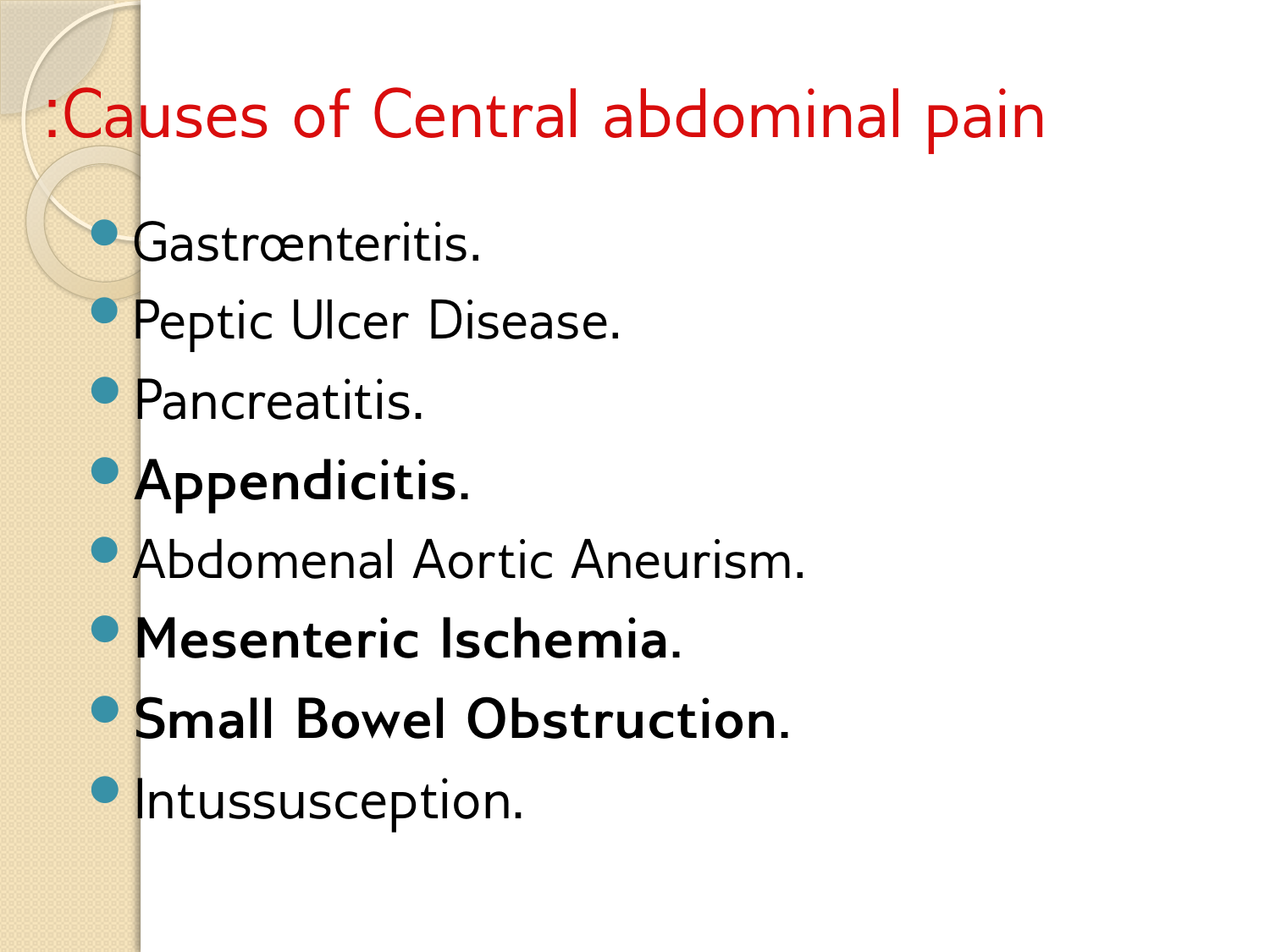

# Causes of Central abdominal pain:
Gastroenteritis.
Peptic Ulcer Disease.
Pancreatitis.
Appendicitis.
Abdomenal Aortic Aneurism.
Mesenteric Ischemia.
Small Bowel Obstruction.
Intussusception.